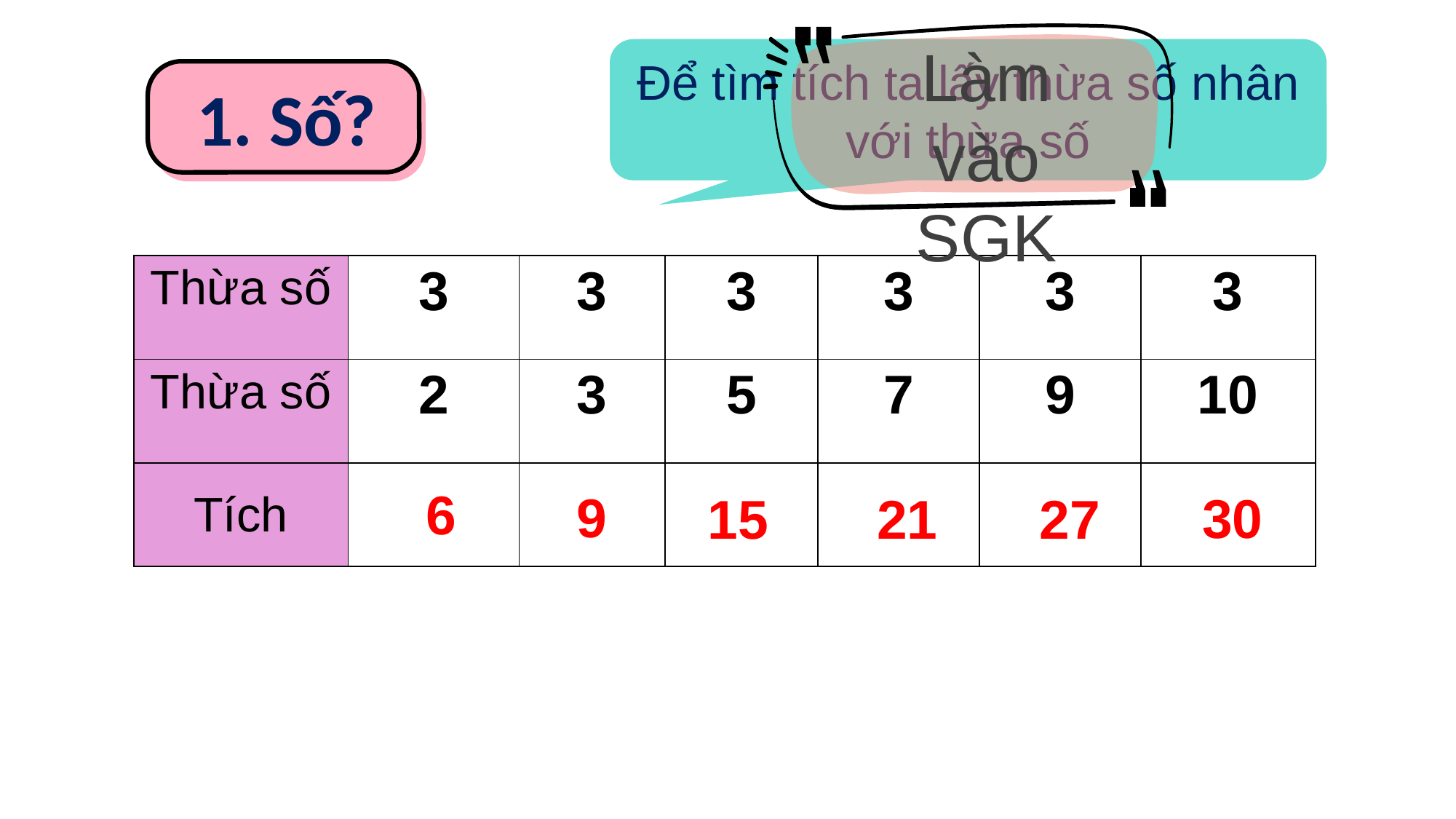

Làm vào
SGK
Để tìm tích ta lấy thừa số nhân với thừa số

1. Số?
| Thừa số | 3 | 3 | 3 | 3 | 3 | 3 |
| --- | --- | --- | --- | --- | --- | --- |
| Thừa số | 2 | 3 | 5 | 7 | 9 | 10 |
| Tích |  | ? | ? | ? | ? | ? |
6
9
30
15
21
27